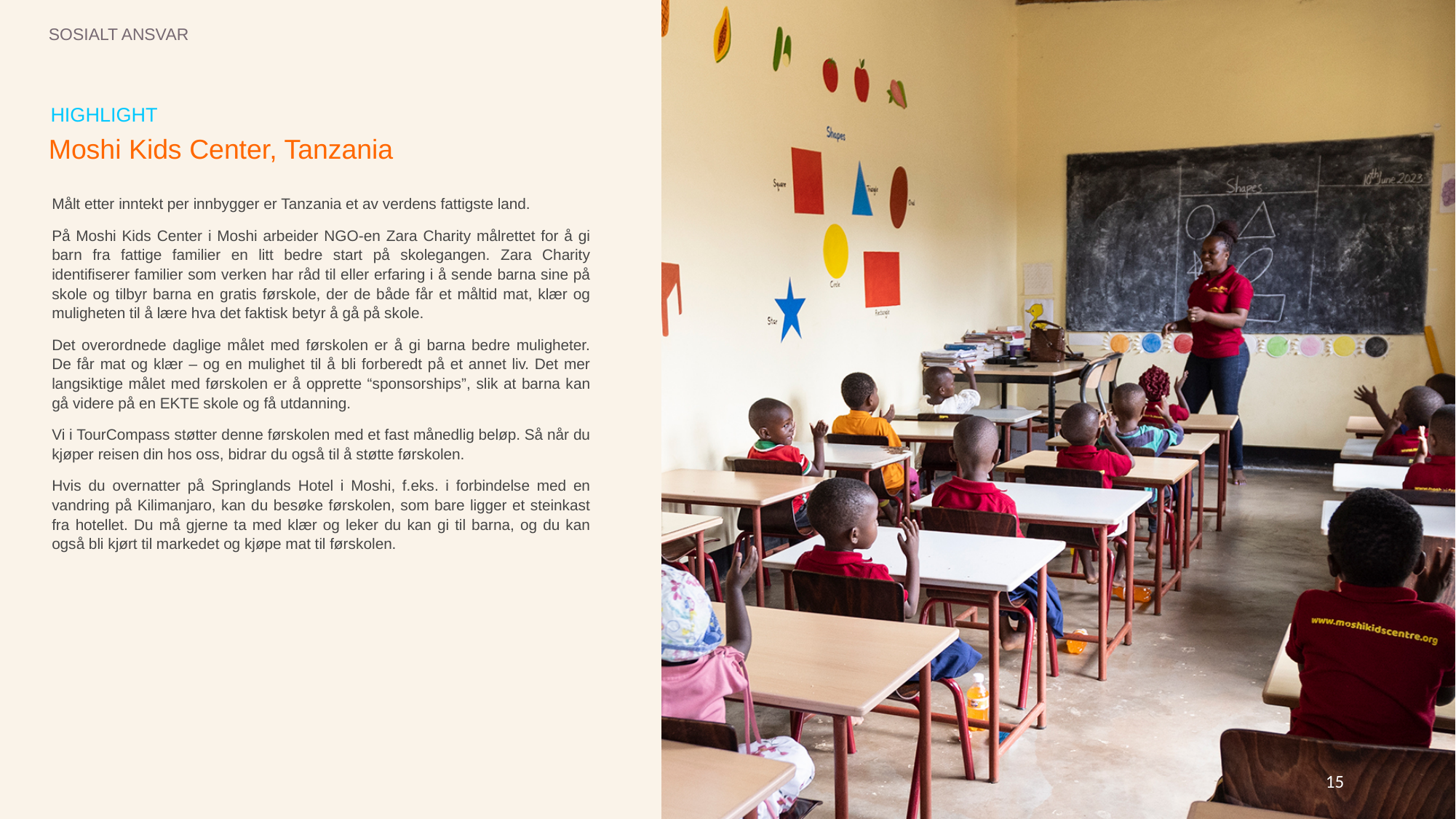

SOSIALT ANSVAR
HIGHLIGHT
Moshi Kids Center, Tanzania
Målt etter inntekt per innbygger er Tanzania et av verdens fattigste land.
På Moshi Kids Center i Moshi arbeider NGO-en Zara Charity målrettet for å gi barn fra fattige familier en litt bedre start på skolegangen. Zara Charity identifiserer familier som verken har råd til eller erfaring i å sende barna sine på skole og tilbyr barna en gratis førskole, der de både får et måltid mat, klær og muligheten til å lære hva det faktisk betyr å gå på skole.
Det overordnede daglige målet med førskolen er å gi barna bedre muligheter. De får mat og klær – og en mulighet til å bli forberedt på et annet liv. Det mer langsiktige målet med førskolen er å opprette “sponsorships”, slik at barna kan gå videre på en EKTE skole og få utdanning.
Vi i TourCompass støtter denne førskolen med et fast månedlig beløp. Så når du kjøper reisen din hos oss, bidrar du også til å støtte førskolen.
Hvis du overnatter på Springlands Hotel i Moshi, f.eks. i forbindelse med en vandring på Kilimanjaro, kan du besøke førskolen, som bare ligger et steinkast fra hotellet. Du må gjerne ta med klær og leker du kan gi til barna, og du kan også bli kjørt til markedet og kjøpe mat til førskolen.
15